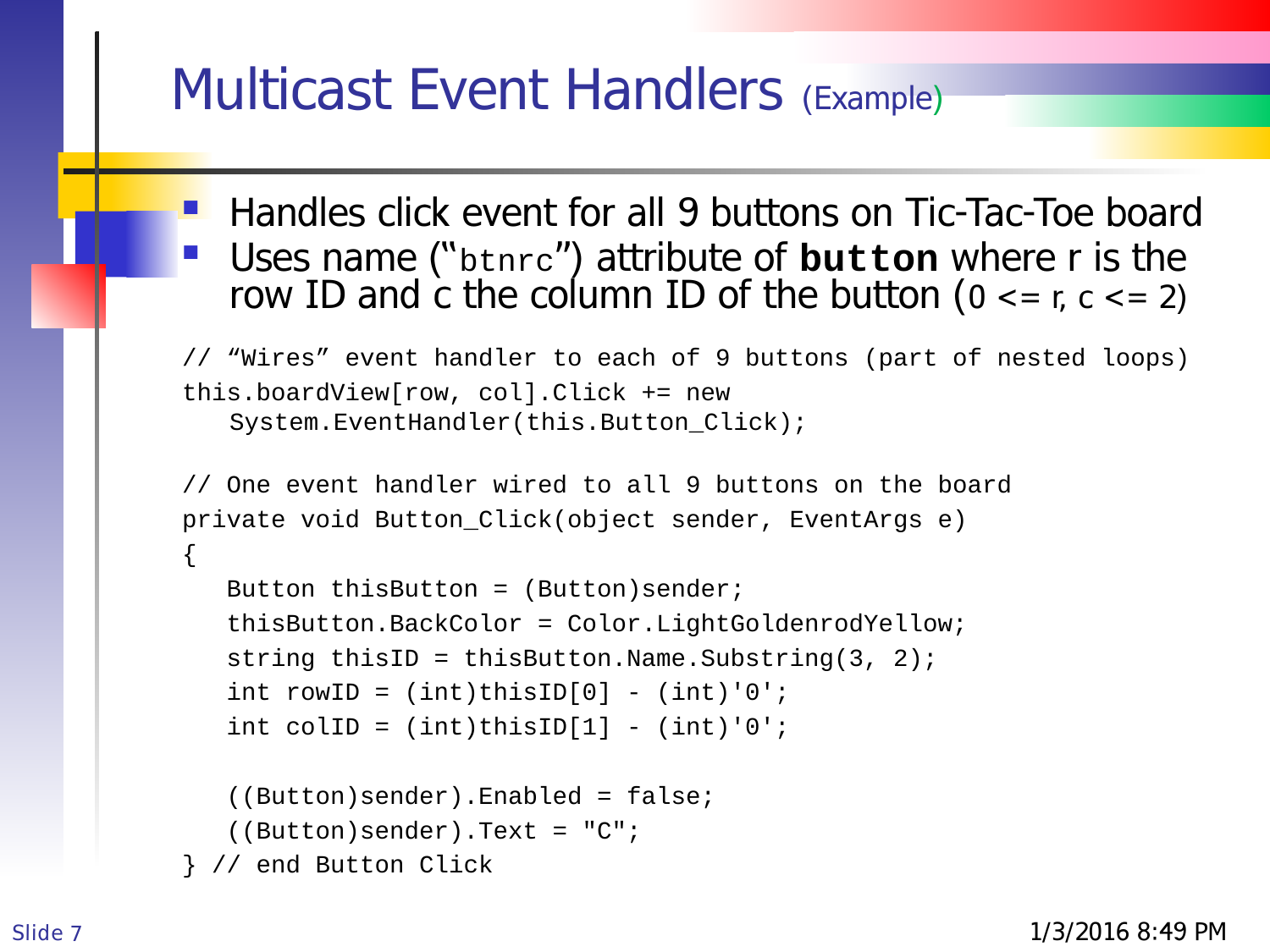

# Multicast Event Handlers (Example)
Handles click event for all 9 buttons on Tic-Tac-Toe board
Uses name (“btnrc”) attribute of button where r is the row ID and c the column ID of the button (0 <= r, c <= 2)

// “Wires” event handler to each of 9 buttons (part of nested loops)
this.boardView[row, col].Click += new System.EventHandler(this.Button_Click);

// One event handler wired to all 9 buttons on the board
private void Button_Click(object sender, EventArgs e)
{
   Button thisButton = (Button)sender;
   thisButton.BackColor = Color.LightGoldenrodYellow;
   string thisID = thisButton.Name.Substring(3, 2);
   int rowID = (int)thisID[0] - (int)'0';
   int colID = (int)thisID[1] - (int)'0';

   ((Button)sender).Enabled = false;
   ((Button)sender).Text = "C";
} // end Button Click

1/3/2016 8:49 PM